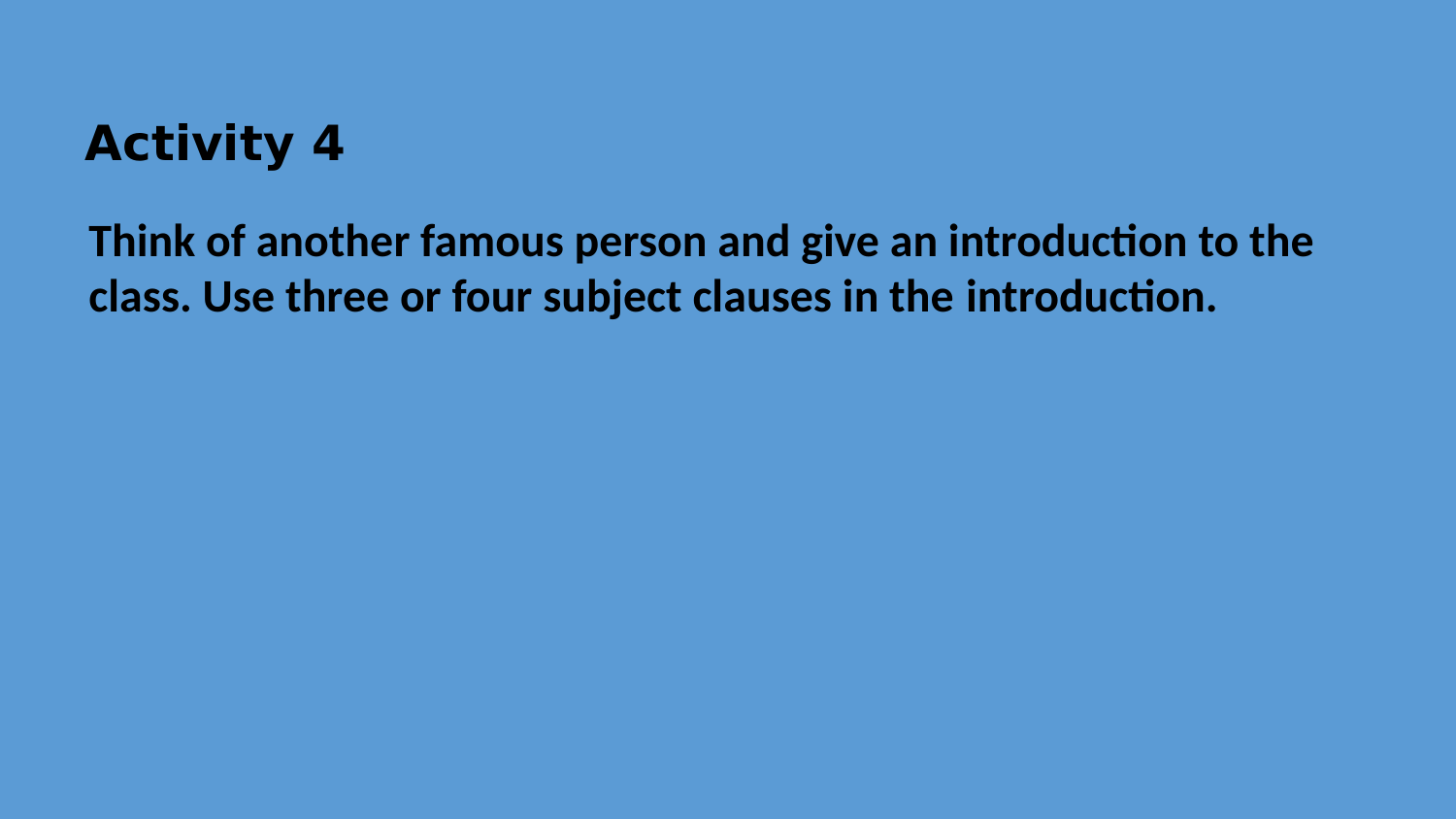

# Activity 4
Think of another famous person and give an introduction to the class. Use three or four subject clauses in the introduction.